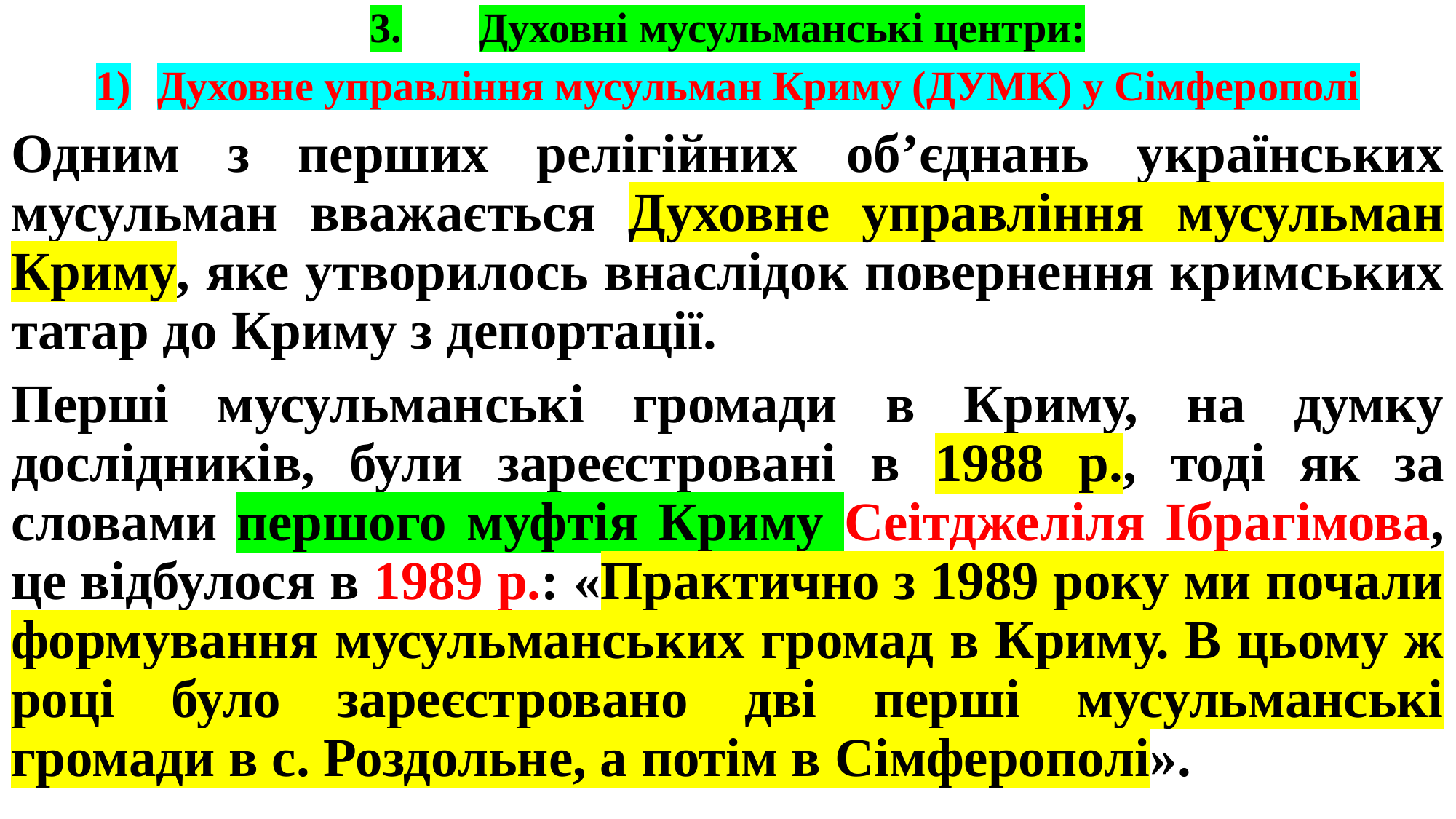

# 3.	Духовні мусульманські центри:
Духовне управління мусульман Криму (ДУМК) у Сімферополі
Одним з перших релігійних об’єднань українських мусульман вважається Духовне управління мусульман Криму, яке утворилось внаслідок повернення кримських татар до Криму з депортації.
Перші мусульманські громади в Криму, на думку дослідників, були зареєстровані в 1988 р., тоді як за словами першого муфтія Криму Сеітджеліля Ібрагімова, це відбулося в 1989 р.: «Практично з 1989 року ми почали формування мусульманських громад в Криму. В цьому ж році було зареєстровано дві перші мусульманські громади в с. Роздольне, а потім в Сімферополі».